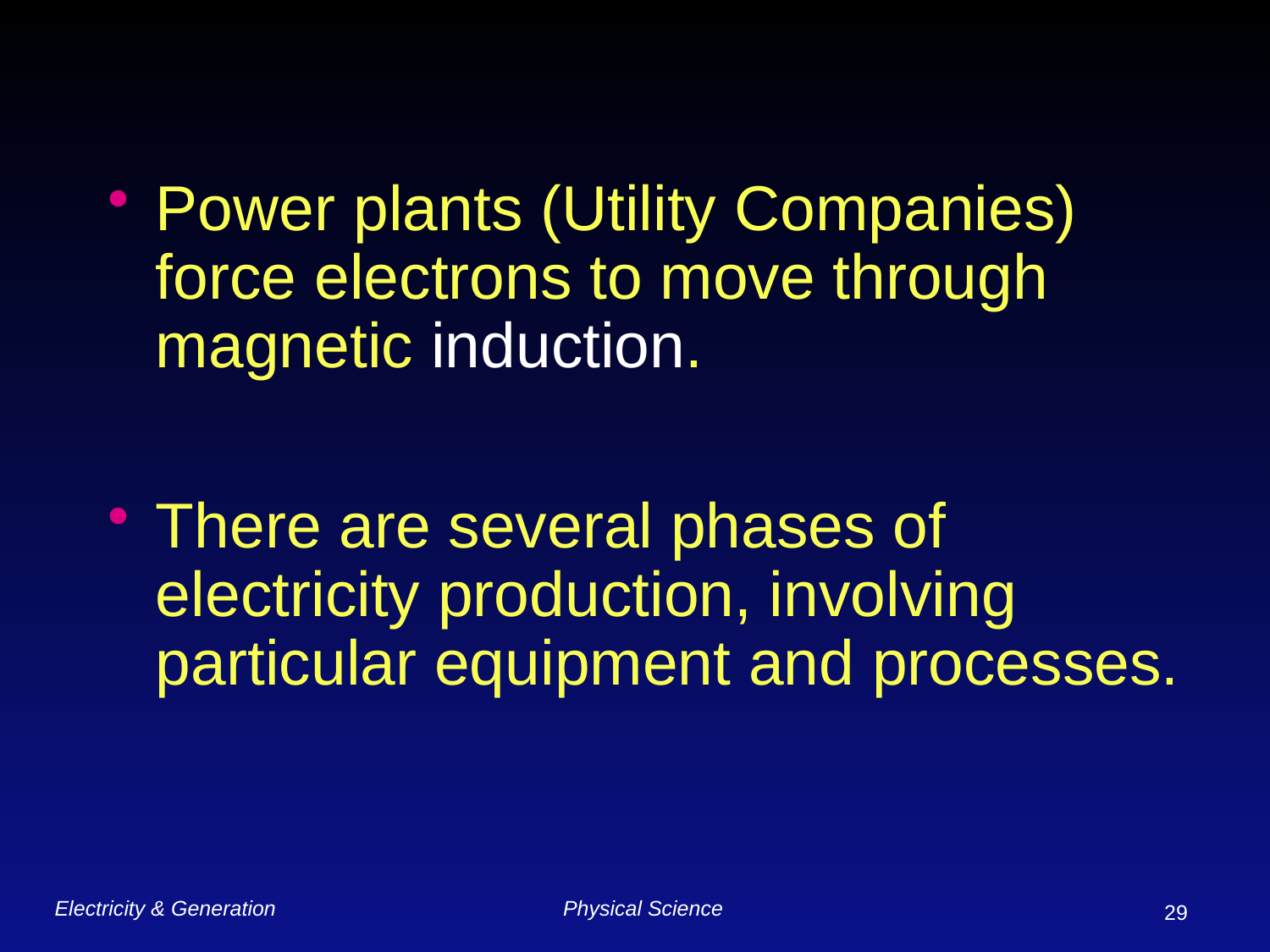

Power plants (Utility Companies) force electrons to move through  magnetic induction.

There are several phases of electricity production, involving particular equipment and processes.